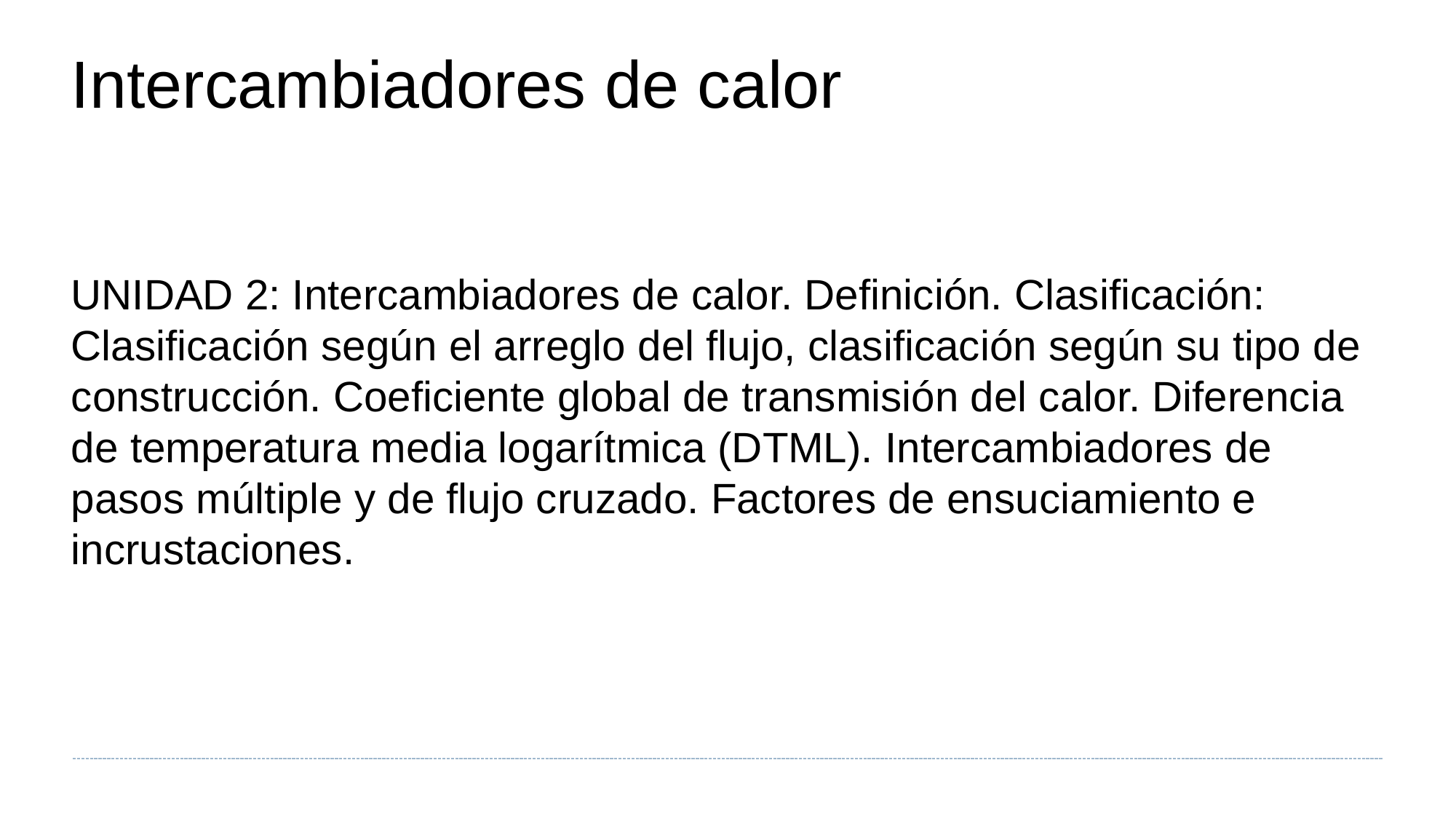

# Intercambiadores de calor
UNIDAD 2: Intercambiadores de calor. Definición. Clasificación: Clasificación según el arreglo del flujo, clasificación según su tipo de construcción. Coeficiente global de transmisión del calor. Diferencia de temperatura media logarítmica (DTML). Intercambiadores de pasos múltiple y de flujo cruzado. Factores de ensuciamiento e incrustaciones.